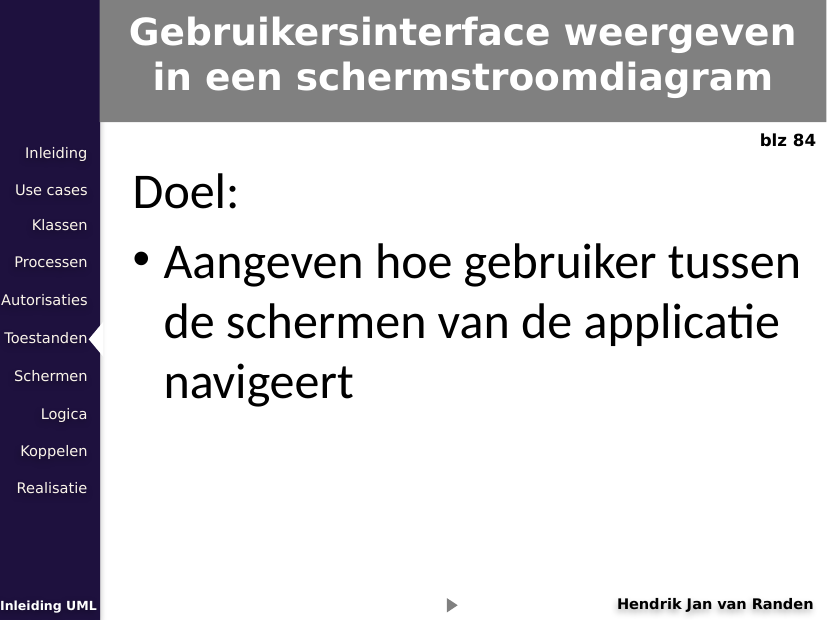

Gebruikersinterface weergeven in een schermstroomdiagram
blz 84
Doel:
Aangeven hoe gebruiker tussen de schermen van de applicatie navigeert